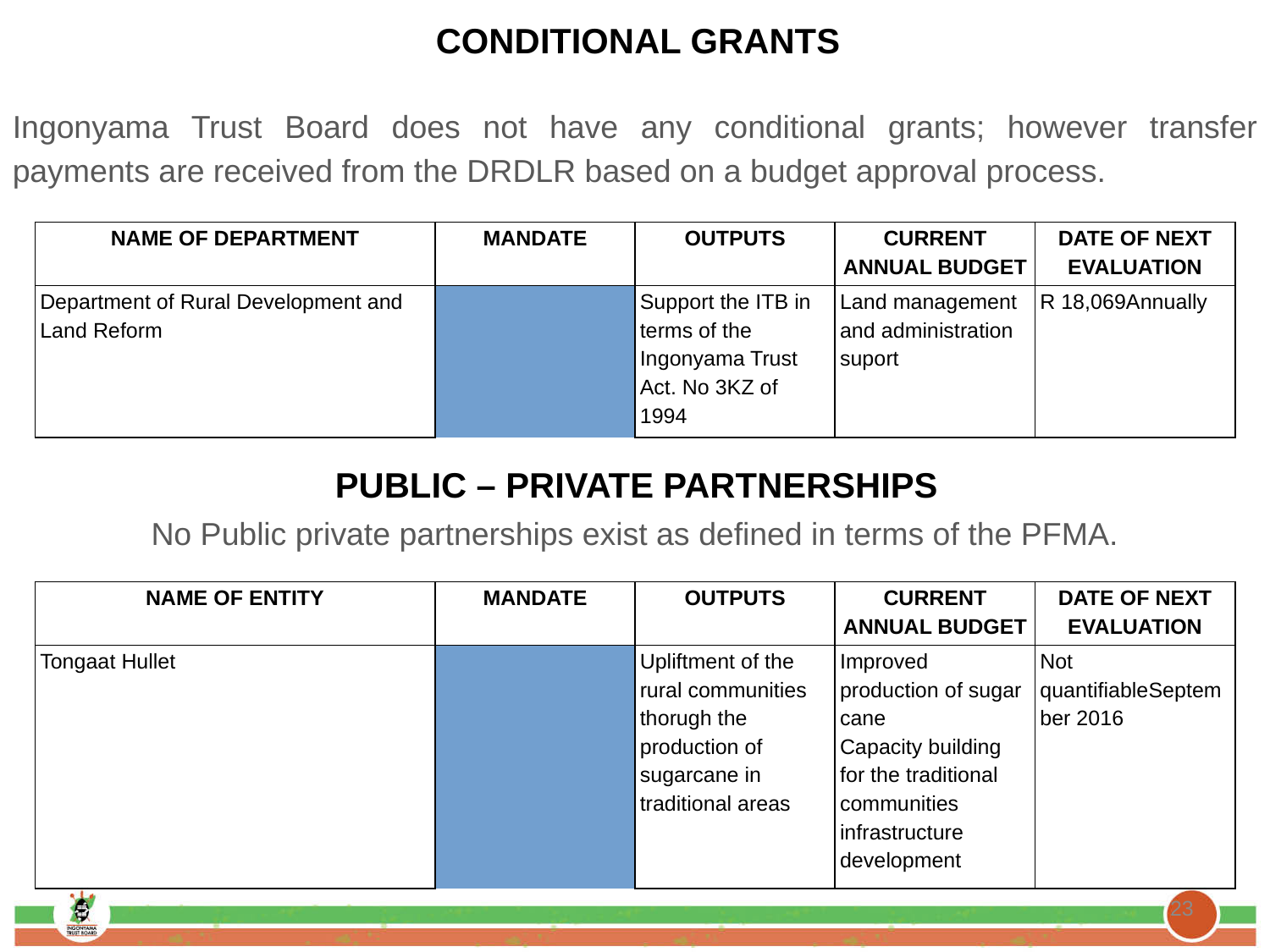

CONDITIONAL GRANTS
Ingonyama Trust Board does not have any conditional grants; however transfer payments are received from the DRDLR based on a budget approval process.
| NAME OF DEPARTMENT |  | MANDATE | OUTPUTS | CURRENT ANNUAL BUDGET | DATE OF NEXT EVALUATION |
| --- | --- | --- | --- | --- | --- |
| Department of Rural Development and Land Reform |  | Support the ITB in terms of the Ingonyama Trust Act. No 3KZ of 1994 | Land management and administration suport | R 18,069 | Annually |
PUBLIC – PRIVATE PARTNERSHIPS
No Public private partnerships exist as defined in terms of the PFMA.
| NAME OF ENTITY |  | MANDATE | OUTPUTS | CURRENT ANNUAL BUDGET | DATE OF NEXT EVALUATION |
| --- | --- | --- | --- | --- | --- |
| Tongaat Hullet |  | Upliftment of the rural communities thorugh the production of sugarcane in traditional areas | Improved production of sugar cane Capacity building for the traditional communities infrastructure development | Not quantifiable | September 2016 |
23